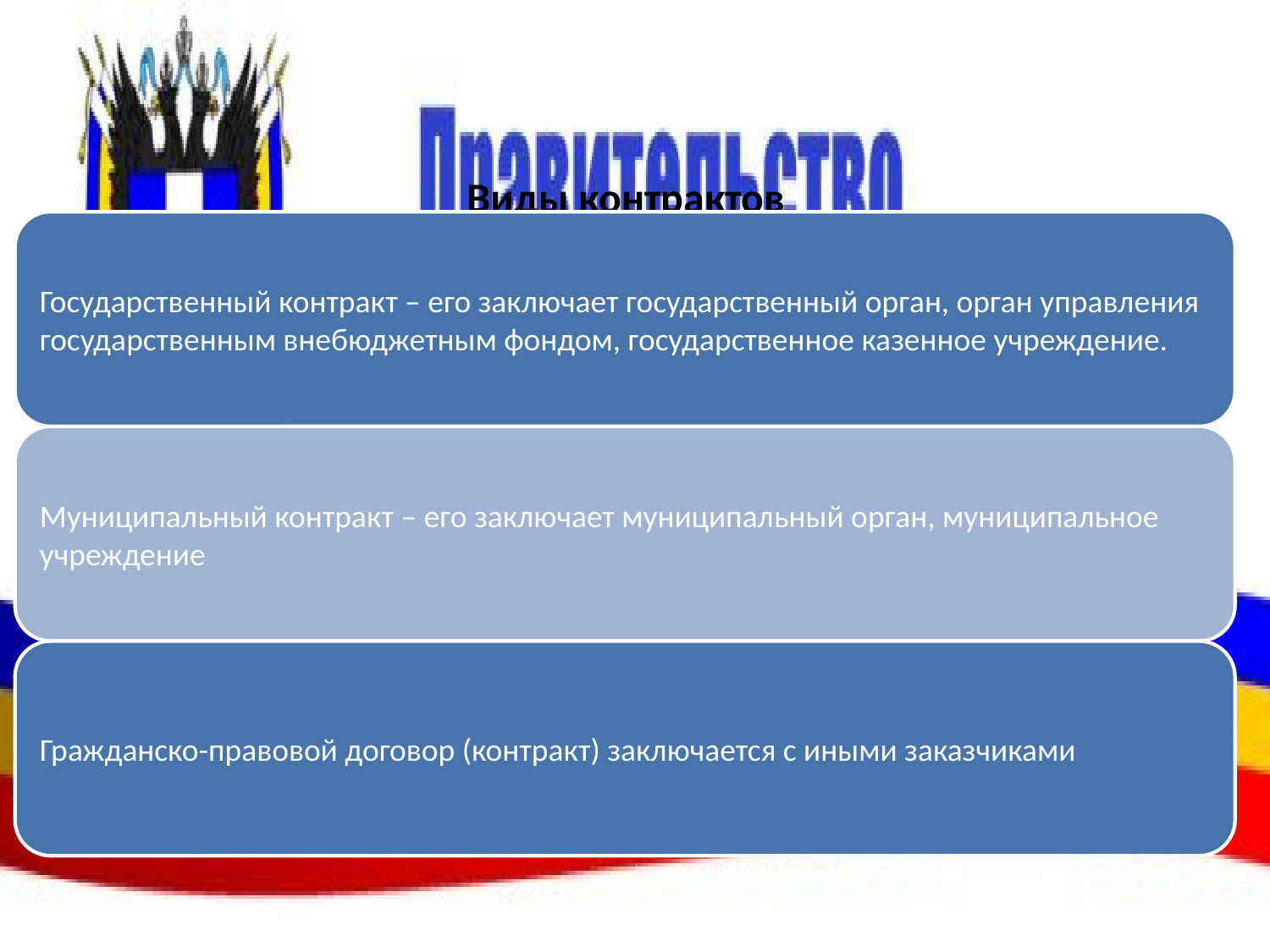

# Виды контрактов
Государственный контракт – его заключает государственный орган, орган управления государственным внебюджетным фондом, государственное казенное учреждение.
Муниципальный контракт – его заключает муниципальный орган, муниципальное учреждение
Гражданско-правовой договор (контракт) заключается с иными заказчиками